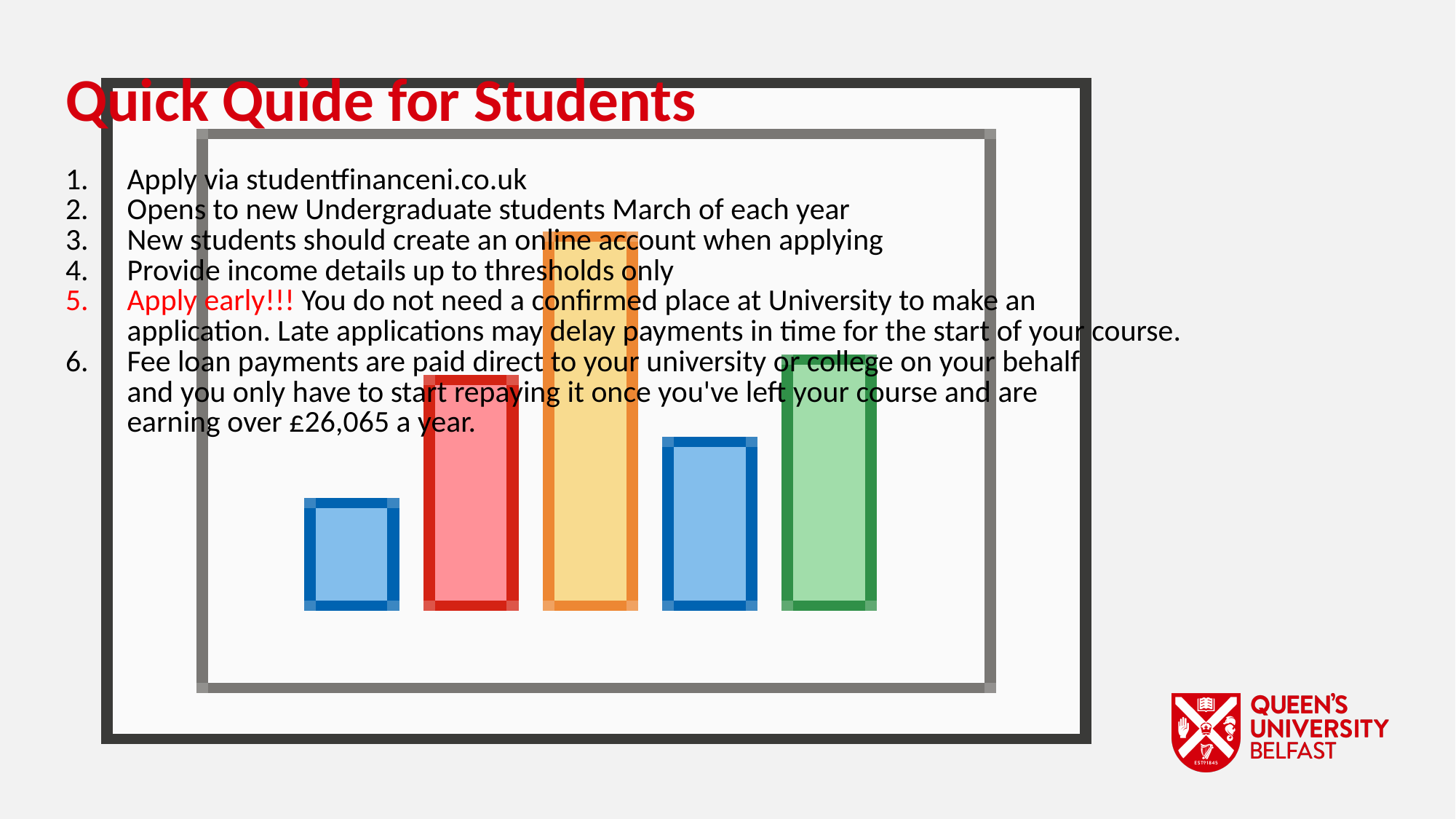

Quick Quide for Students

Apply via studentfinanceni.co.uk
Opens to new Undergraduate students March of each year
New students should create an online account when applying
Provide income details up to thresholds only
Apply early!!! You do not need a confirmed place at University to make an application. Late applications may delay payments in time for the start of your course.
Fee loan payments are paid direct to your university or college on your behalf and you only have to start repaying it once you've left your course and are earning over £26,065 a year.